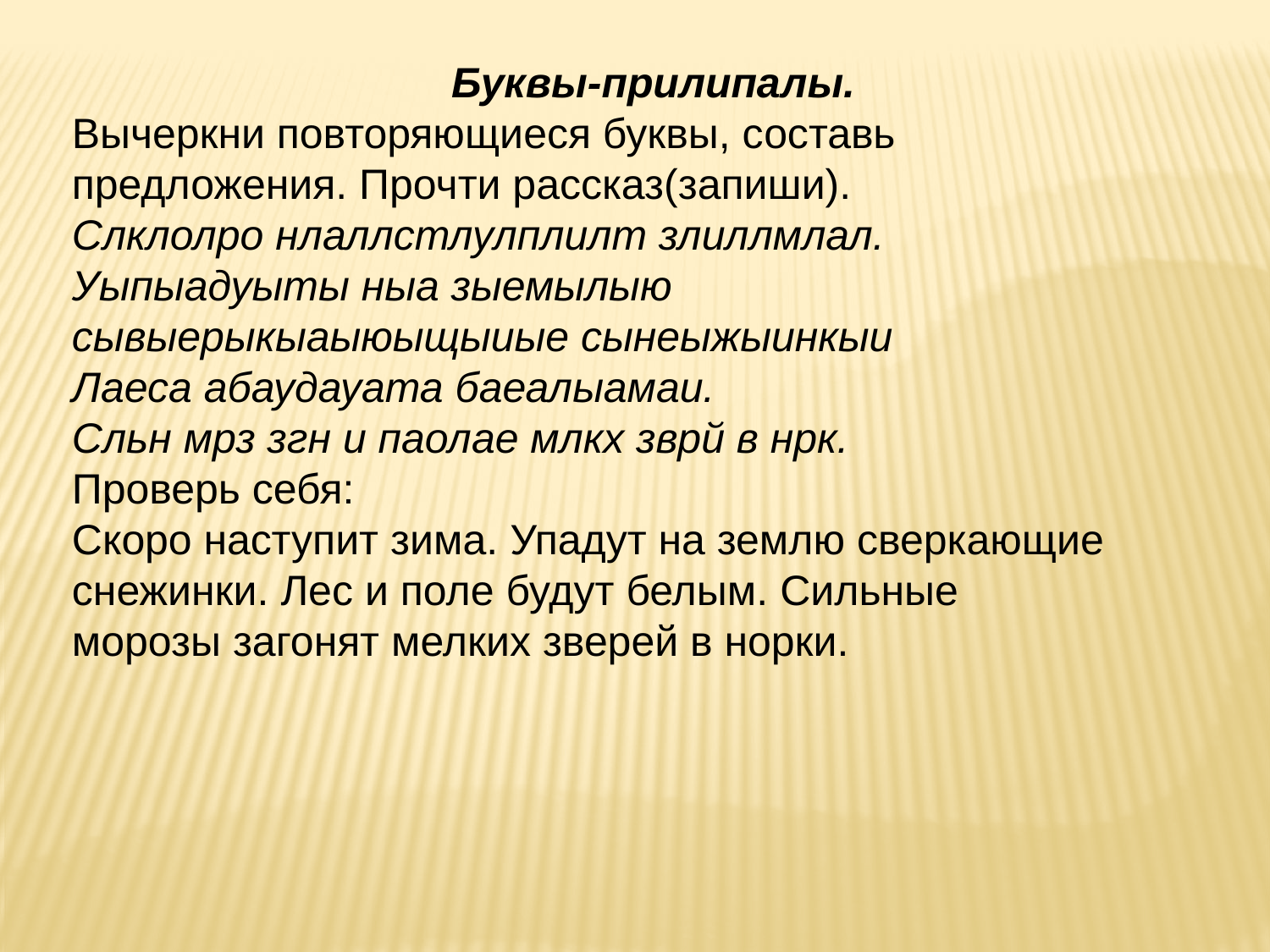

Буквы-прилипалы.
Вычеркни повторяющиеся буквы, составь предложения. Прочти рассказ(запиши).
Слклолро нлаллстлулплилт злиллмлал.
Уыпыадуыты ныа зыемылыю сывыерыкыаыюыщыиые сынеыжыинкыи
Лаеса абаудауата баеалыамаи.
Сльн мрз згн и паолае млкх зврй в нрк.
Проверь себя:
Скоро наступит зима. Упадут на землю сверкающие снежинки. Лес и поле будут белым. Сильные морозы загонят мелких зверей в норки.